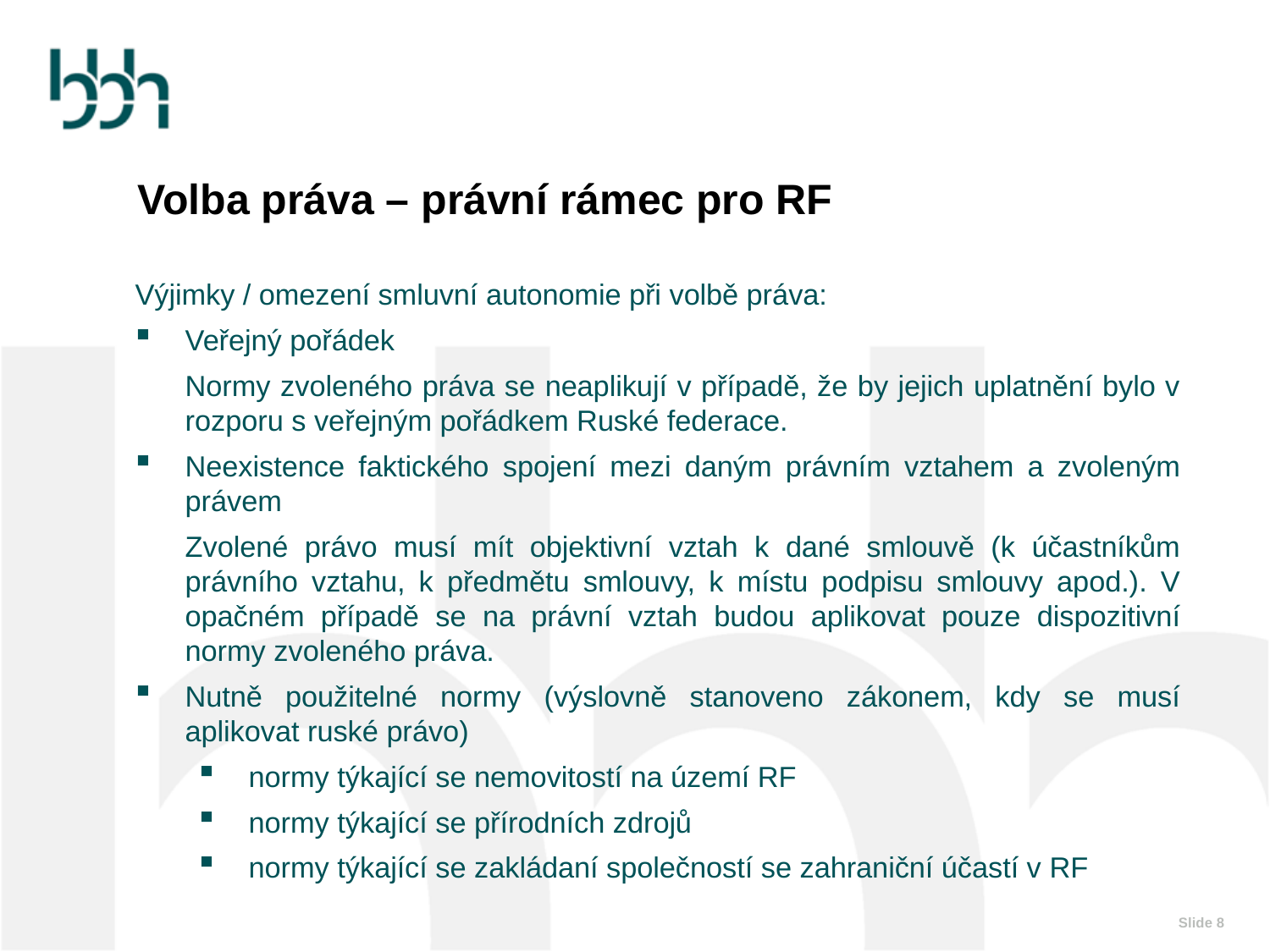

Volba práva – právní rámec pro RF
Výjimky / omezení smluvní autonomie při volbě práva:
Veřejný pořádek
	Normy zvoleného práva se neaplikují v případě, že by jejich uplatnění bylo v rozporu s veřejným pořádkem Ruské federace.
Neexistence faktického spojení mezi daným právním vztahem a zvoleným právem
	Zvolené právo musí mít objektivní vztah k dané smlouvě (k účastníkům právního vztahu, k předmětu smlouvy, k místu podpisu smlouvy apod.). V opačném případě se na právní vztah budou aplikovat pouze dispozitivní normy zvoleného práva.
Nutně použitelné normy (výslovně stanoveno zákonem, kdy se musí aplikovat ruské právo)
normy týkající se nemovitostí na území RF
normy týkající se přírodních zdrojů
normy týkající se zakládaní společností se zahraniční účastí v RF

Slide 8